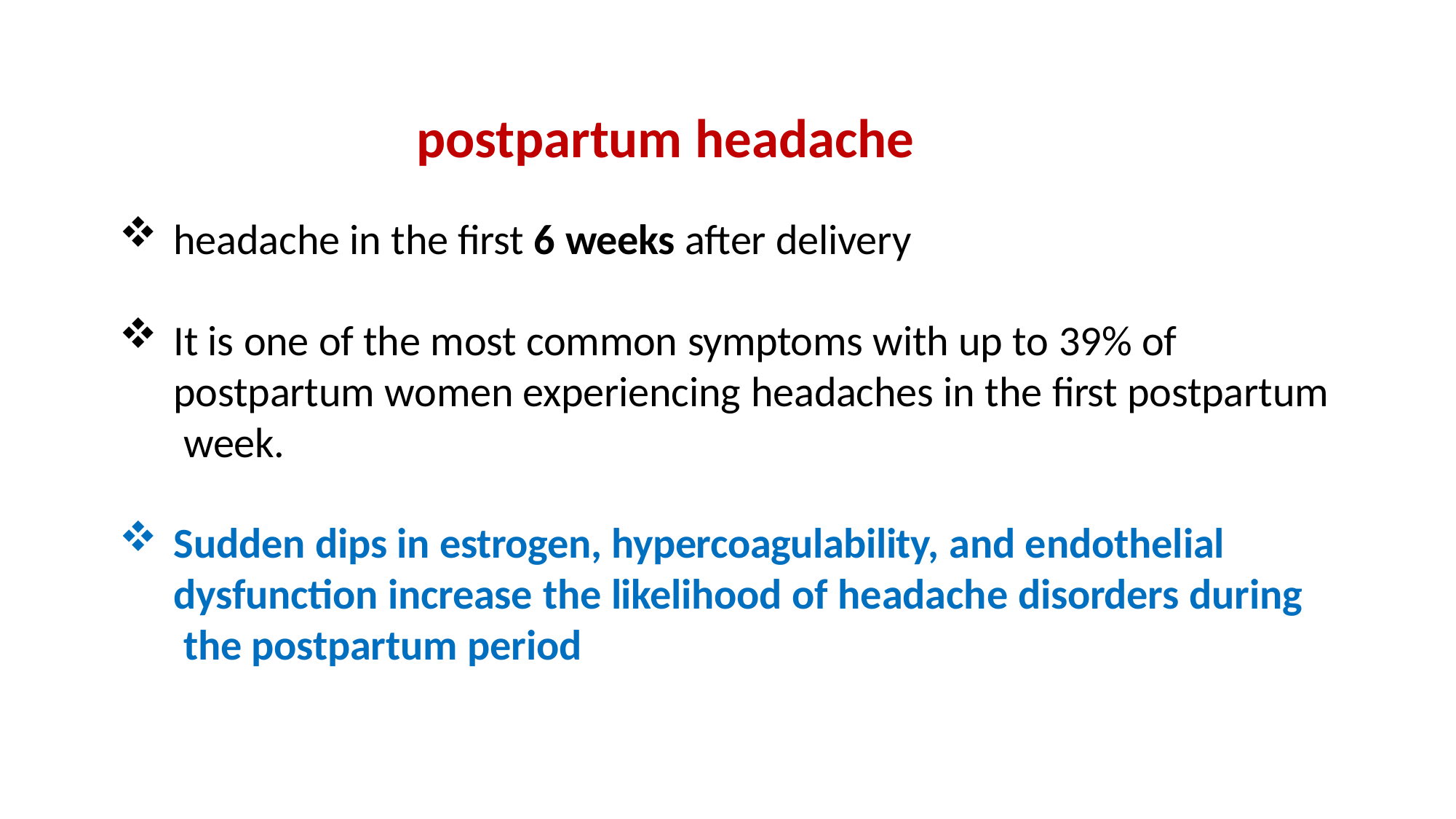

# postpartum headache
headache in the first 6 weeks after delivery

It is one of the most common symptoms with up to 39% of  postpartum women experiencing headaches in the first postpartum  week.

Sudden dips in estrogen, hypercoagulability, and endothelial  dysfunction increase the likelihood of headache disorders during  the postpartum period